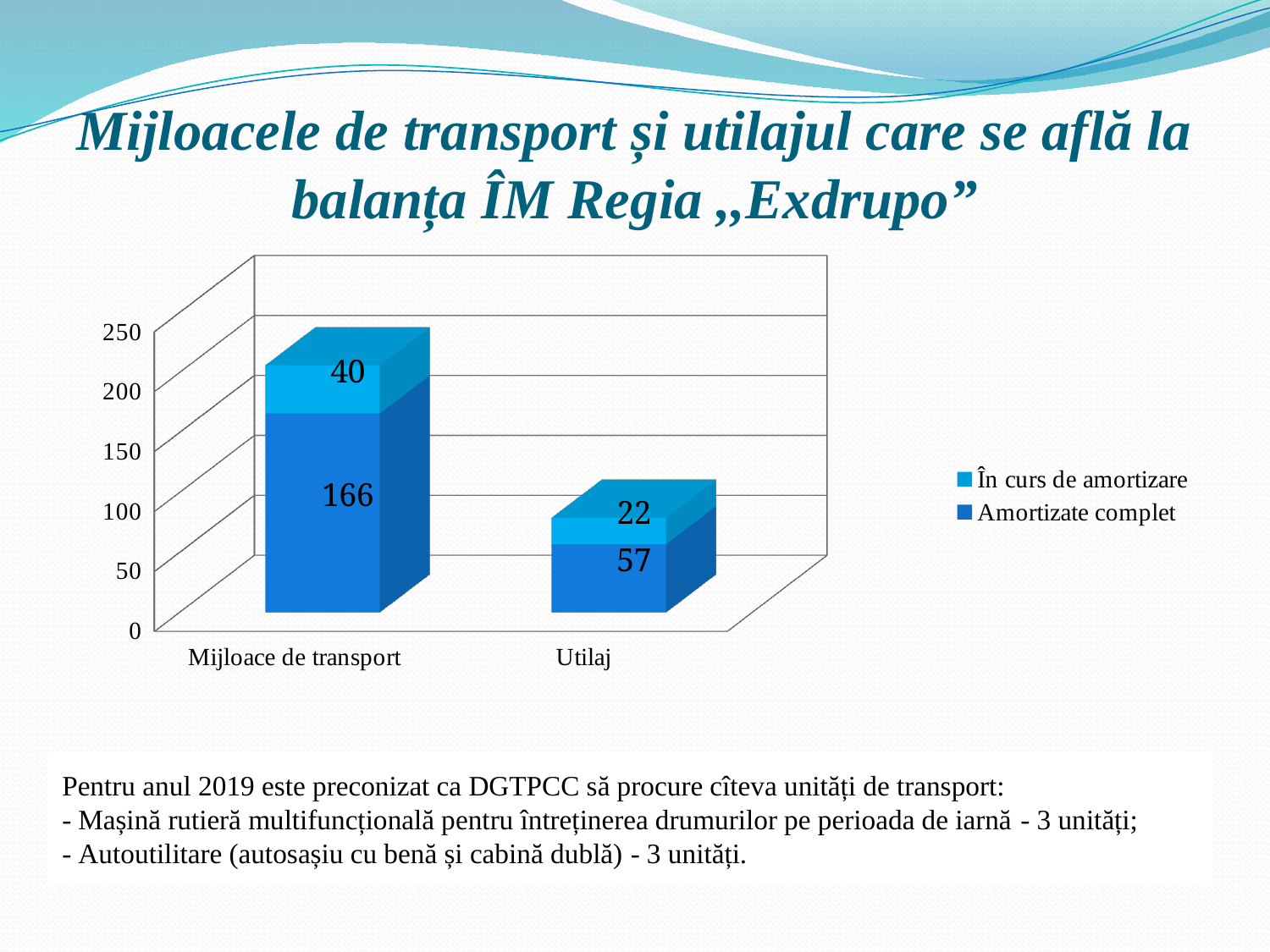

# Mijloacele de transport și utilajul care se află la balanța ÎM Regia ,,Exdrupo”

[unsupported chart]

Pentru anul 2019 este preconizat ca DGTPCC să procure cîteva unități de transport:
- Mașină rutieră multifuncțională pentru întreținerea drumurilor pe perioada de iarnă - 3 unități;
- Autoutilitare (autosașiu cu benă și cabină dublă) - 3 unități.